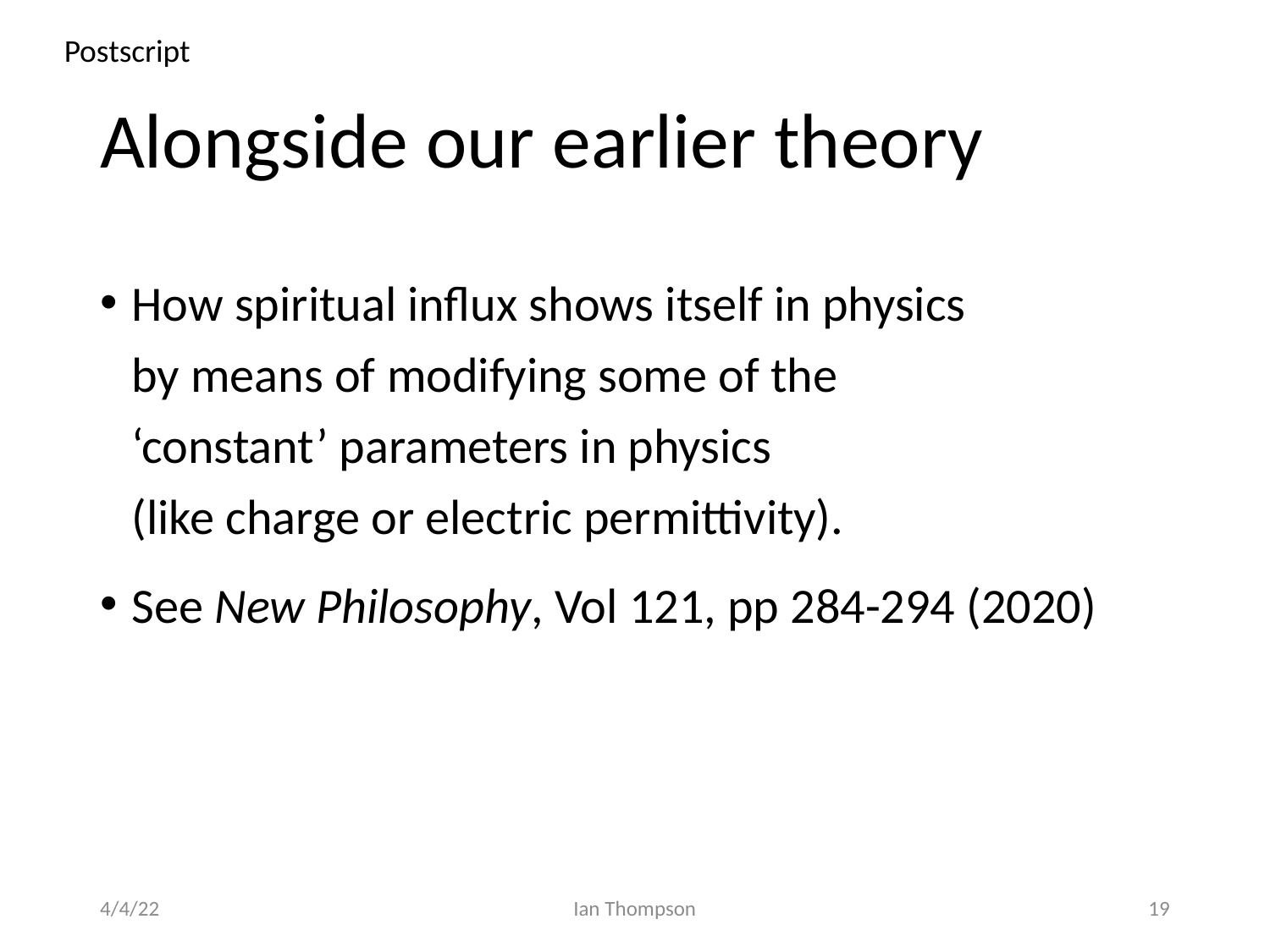

Postscript
# Alongside our earlier theory
How spiritual influx shows itself in physics
by means of modifying some of the
‘constant’ parameters in physics
(like charge or electric permittivity).
See New Philosophy, Vol 121, pp 284-294 (2020)
4/4/22
Ian Thompson
19